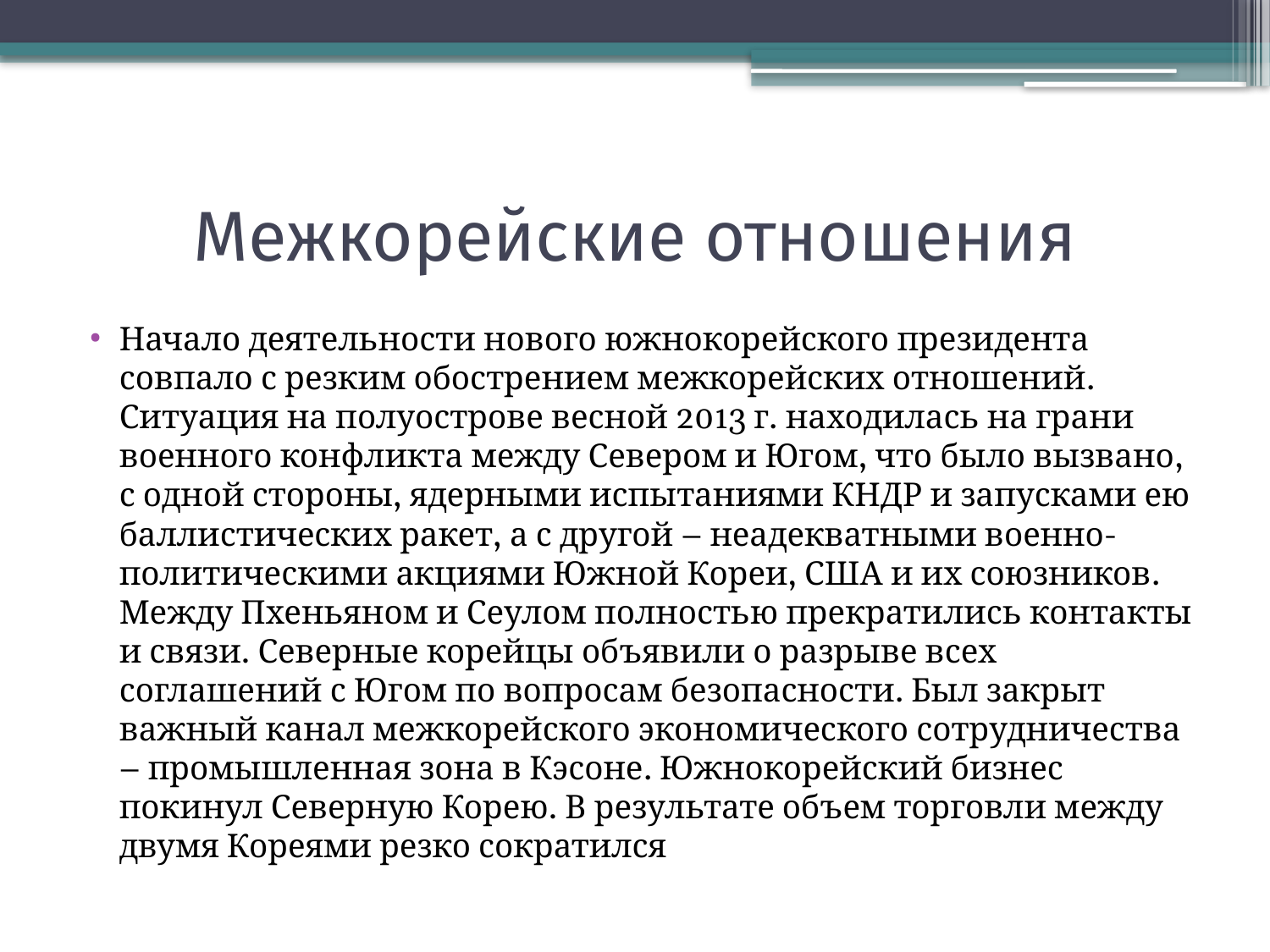

# Межкорейские отношения
Начало деятельности нового южнокорейского президента совпало с резким обострением межкорейских отношений. Ситуация на полуострове весной 2013 г. находилась на грани военного конфликта между Севером и Югом, что было вызвано, с одной стороны, ядерными испытаниями КНДР и запусками ею баллистических ракет, а с другой – неадекватными военно-политическими акциями Южной Кореи, США и их союзников. Между Пхеньяном и Сеулом полностью прекратились контакты и связи. Северные корейцы объявили о разрыве всех соглашений с Югом по вопросам безопасности. Был закрыт важный канал межкорейского экономического сотрудничества – промышленная зона в Кэсоне. Южнокорейский бизнес покинул Северную Корею. В результате объем торговли между двумя Кореями резко сократился